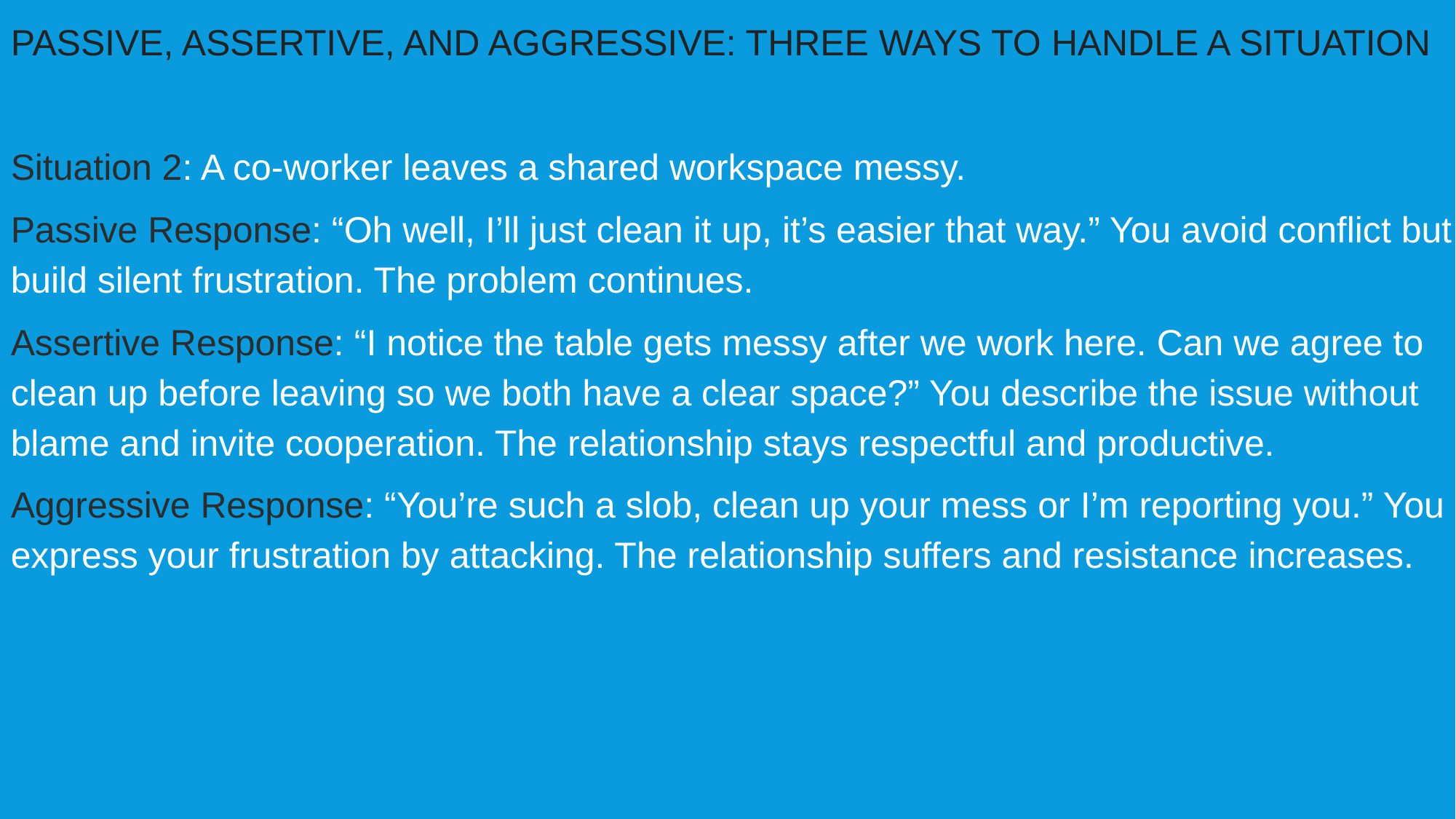

PASSIVE, ASSERTIVE, AND AGGRESSIVE: THREE WAYS TO HANDLE A SITUATION

Situation 2: A co-worker leaves a shared workspace messy.
Passive Response: “Oh well, I’ll just clean it up, it’s easier that way.” You avoid conflict but build silent frustration. The problem continues.
Assertive Response: “I notice the table gets messy after we work here. Can we agree to clean up before leaving so we both have a clear space?” You describe the issue without blame and invite cooperation. The relationship stays respectful and productive.
Aggressive Response: “You’re such a slob, clean up your mess or I’m reporting you.” You express your frustration by attacking. The relationship suffers and resistance increases.